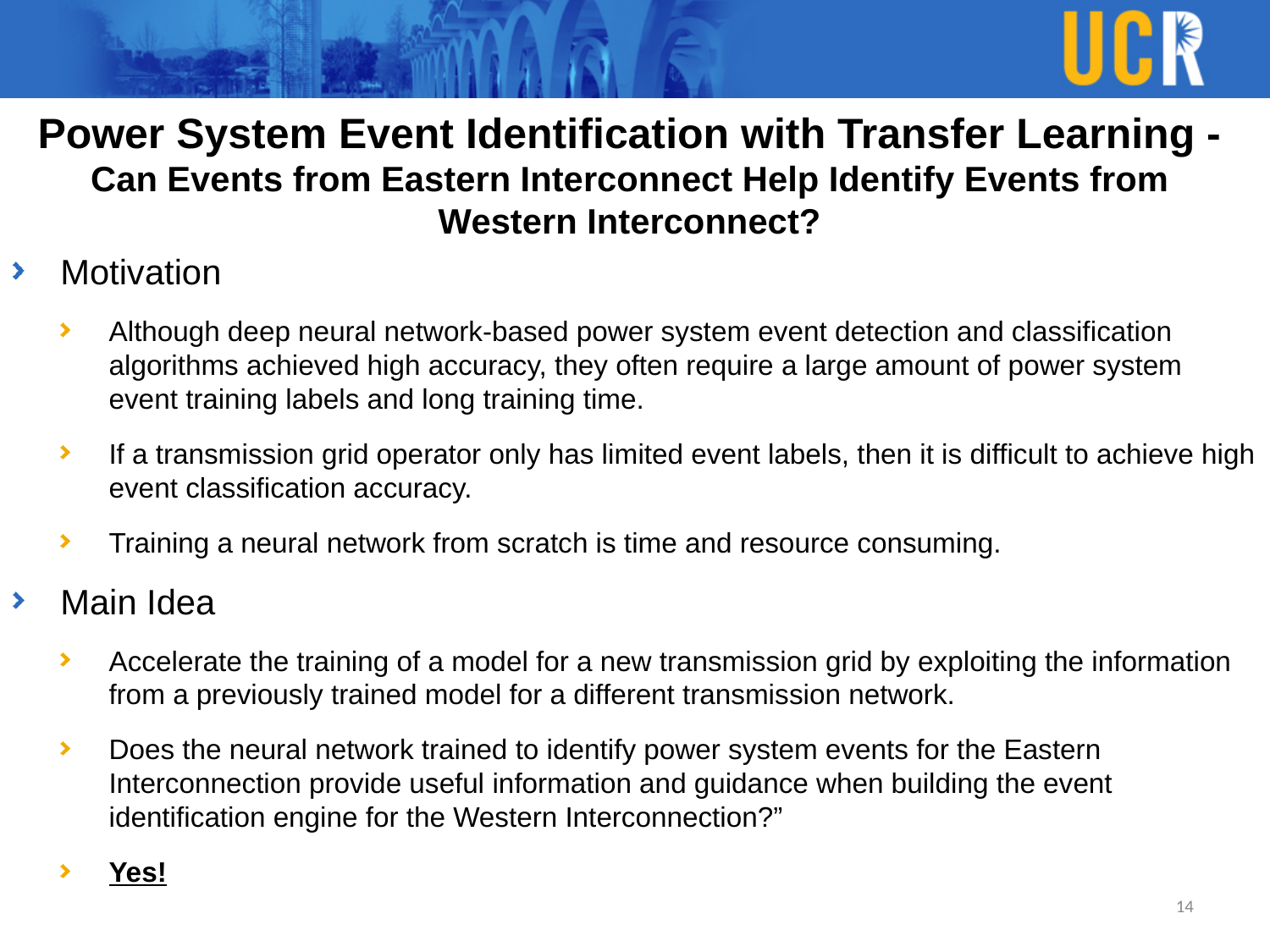

# Power System Event Identification with Transfer Learning - Can Events from Eastern Interconnect Help Identify Events from Western Interconnect?
Motivation
Although deep neural network-based power system event detection and classification algorithms achieved high accuracy, they often require a large amount of power system event training labels and long training time.
If a transmission grid operator only has limited event labels, then it is difficult to achieve high event classification accuracy.
Training a neural network from scratch is time and resource consuming.
Main Idea
Accelerate the training of a model for a new transmission grid by exploiting the information from a previously trained model for a different transmission network.
Does the neural network trained to identify power system events for the Eastern Interconnection provide useful information and guidance when building the event identification engine for the Western Interconnection?”
Yes!
14